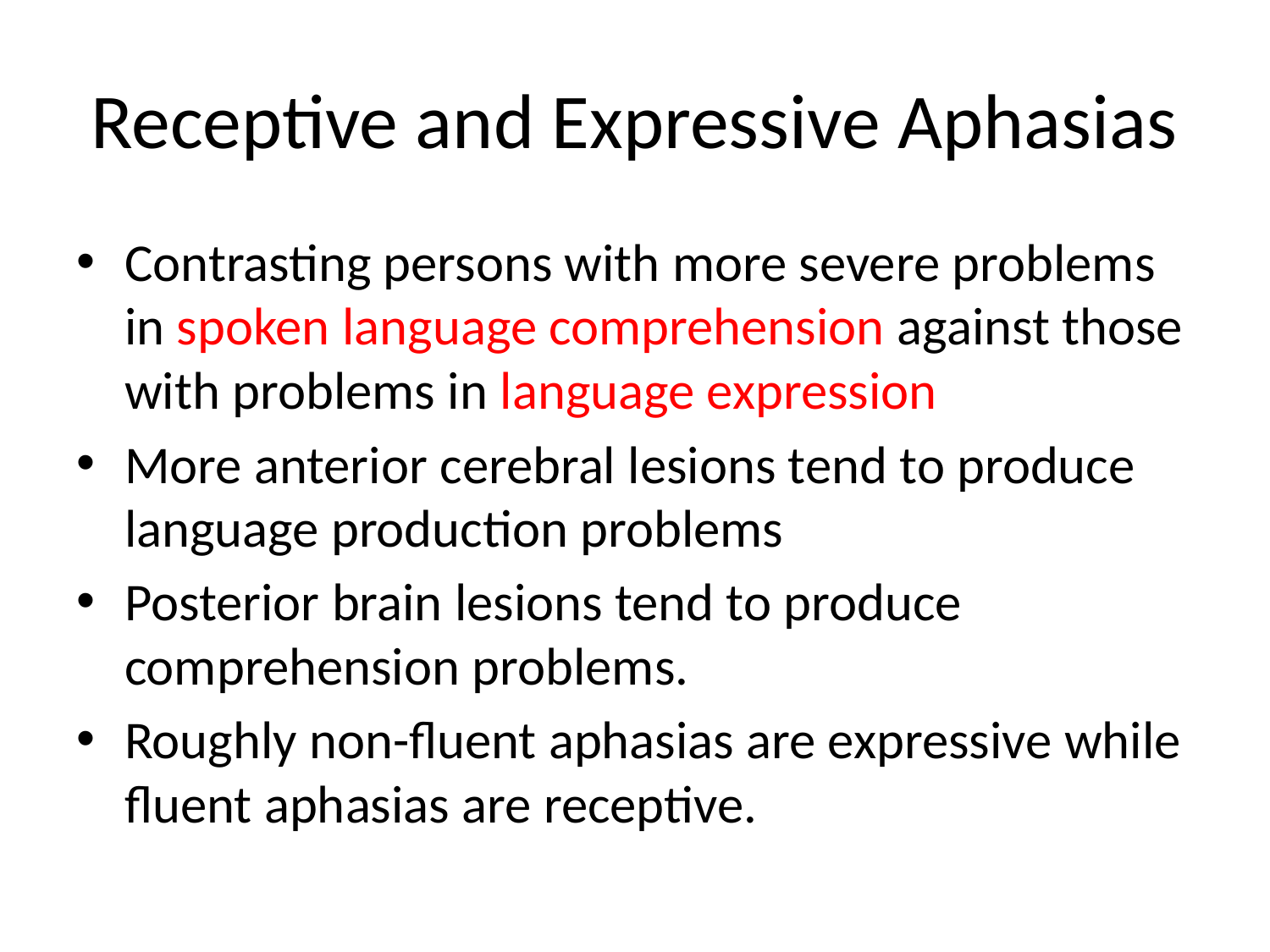

# Receptive and Expressive Aphasias
Contrasting persons with more severe problems in spoken language comprehension against those with problems in language expression
More anterior cerebral lesions tend to produce language production problems
Posterior brain lesions tend to produce comprehension problems.
Roughly non-fluent aphasias are expressive while fluent aphasias are receptive.